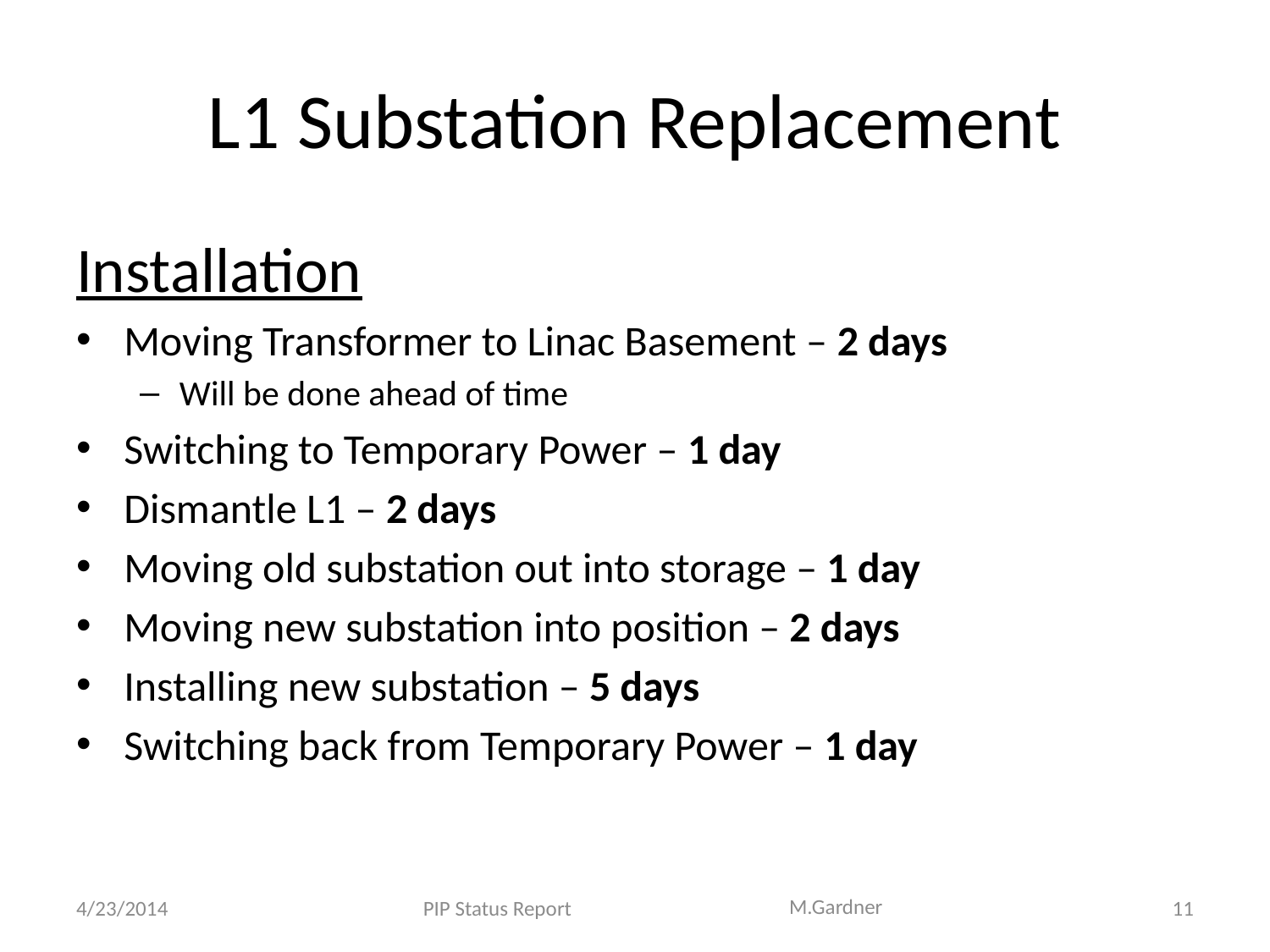

# L1 Substation Replacement
Installation
Moving Transformer to Linac Basement – 2 days
Will be done ahead of time
Switching to Temporary Power – 1 day
Dismantle L1 – 2 days
Moving old substation out into storage – 1 day
Moving new substation into position – 2 days
Installing new substation – 5 days
Switching back from Temporary Power – 1 day

M.Gardner
4/23/2014
PIP Status Report
11